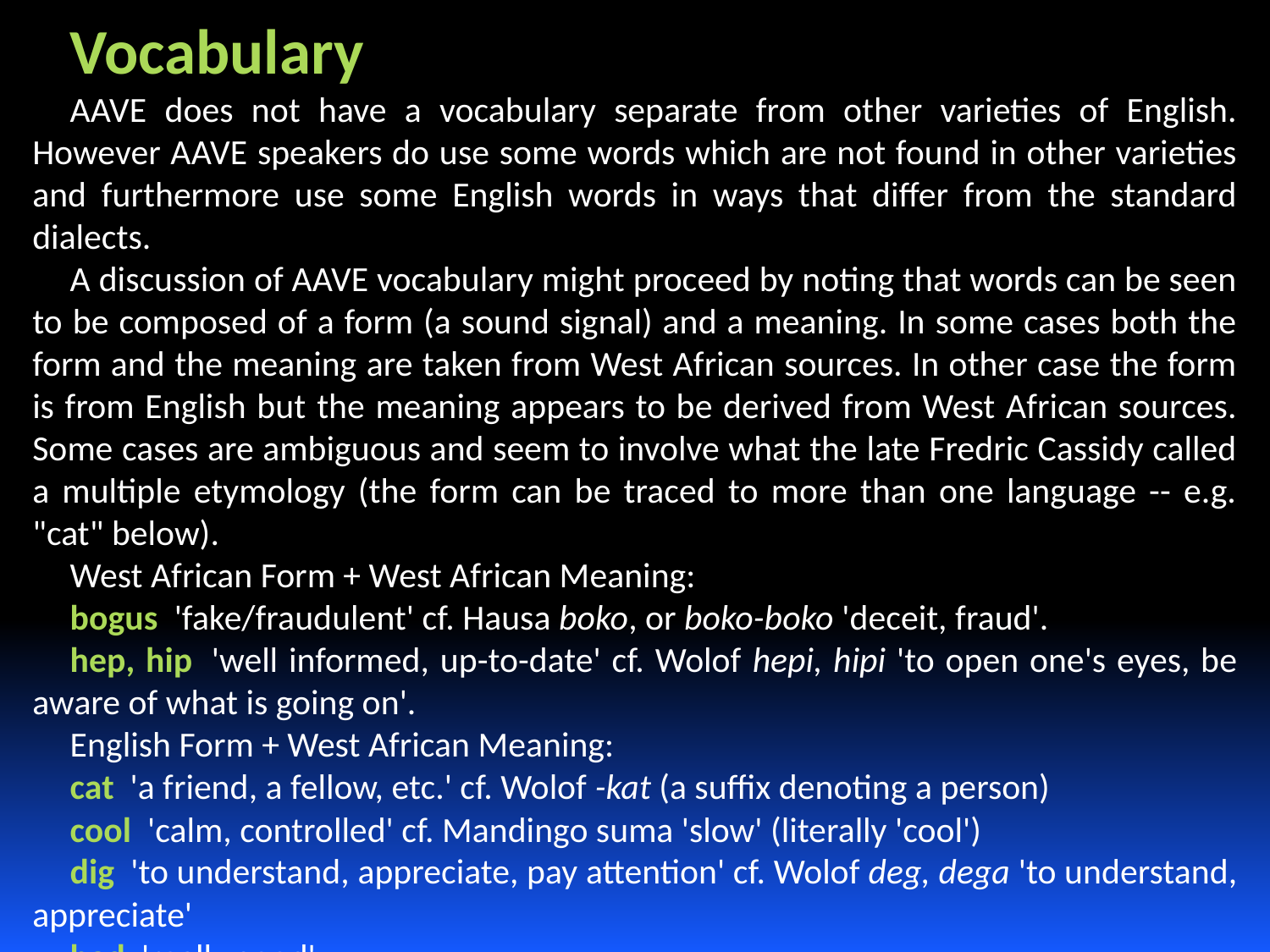

Vocabulary
AAVE does not have a vocabulary separate from other varieties of English. However AAVE speakers do use some words which are not found in other varieties and furthermore use some English words in ways that differ from the standard dialects.
A discussion of AAVE vocabulary might proceed by noting that words can be seen to be composed of a form (a sound signal) and a meaning. In some cases both the form and the meaning are taken from West African sources. In other case the form is from English but the meaning appears to be derived from West African sources. Some cases are ambiguous and seem to involve what the late Fredric Cassidy called a multiple etymology (the form can be traced to more than one language -- e.g. "cat" below).
West African Form + West African Meaning:
bogus  'fake/fraudulent' cf. Hausa boko, or boko-boko 'deceit, fraud'.
hep, hip  'well informed, up-to-date' cf. Wolof hepi, hipi 'to open one's eyes, be aware of what is going on'.
English Form + West African Meaning:
cat  'a friend, a fellow, etc.' cf. Wolof -kat (a suffix denoting a person)
cool  'calm, controlled' cf. Mandingo suma 'slow' (literally 'cool')
dig  'to understand, appreciate, pay attention' cf. Wolof deg, dega 'to understand, appreciate'
bad  'really good'